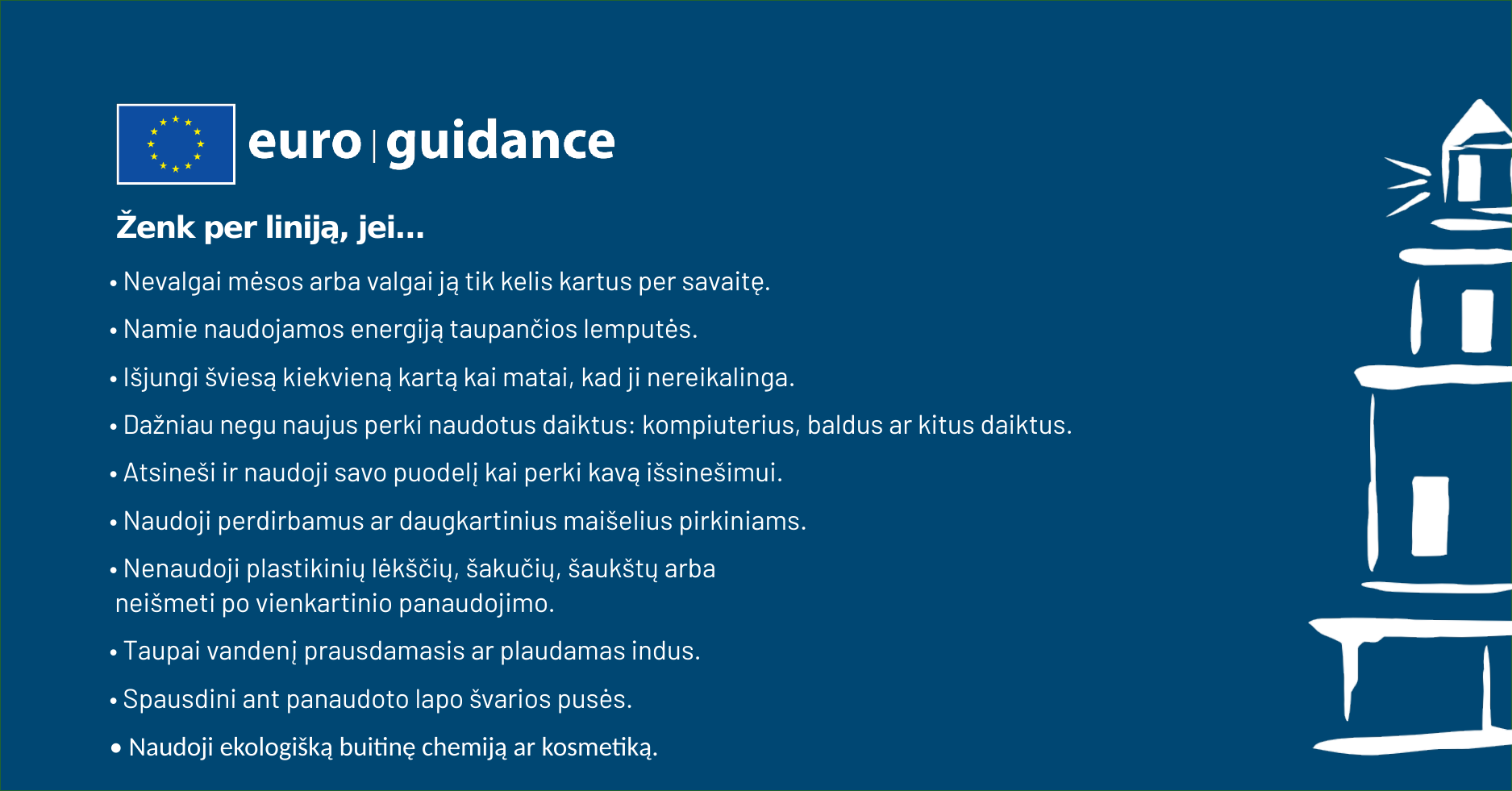

Ženk per liniją, jei...
• Nevalgai mėsos arba valgai ją tik kelis kartus per savaitę.
• Namie naudojamos energiją taupančios lemputės.
• Išjungi šviesą kiekvieną kartą kai matai, kad ji nereikalinga.
• Dažniau negu naujus perki naudotus daiktus: kompiuterius, baldus ar kitus daiktus.
• Atsineši ir naudoji savo puodelį kai perki kavą išsinešimui.
• Naudoji perdirbamus ar daugkartinius maišelius pirkiniams.
• Nenaudoji plastikinių lėkščių, šakučių, šaukštų arba
 neišmeti po vienkartinio panaudojimo.
• Taupai vandenį prausdamasis ar plaudamas indus.
• Spausdini ant panaudoto lapo švarios pusės.
• Naudoji ekologišką buitinę chemiją ar kosmetiką.